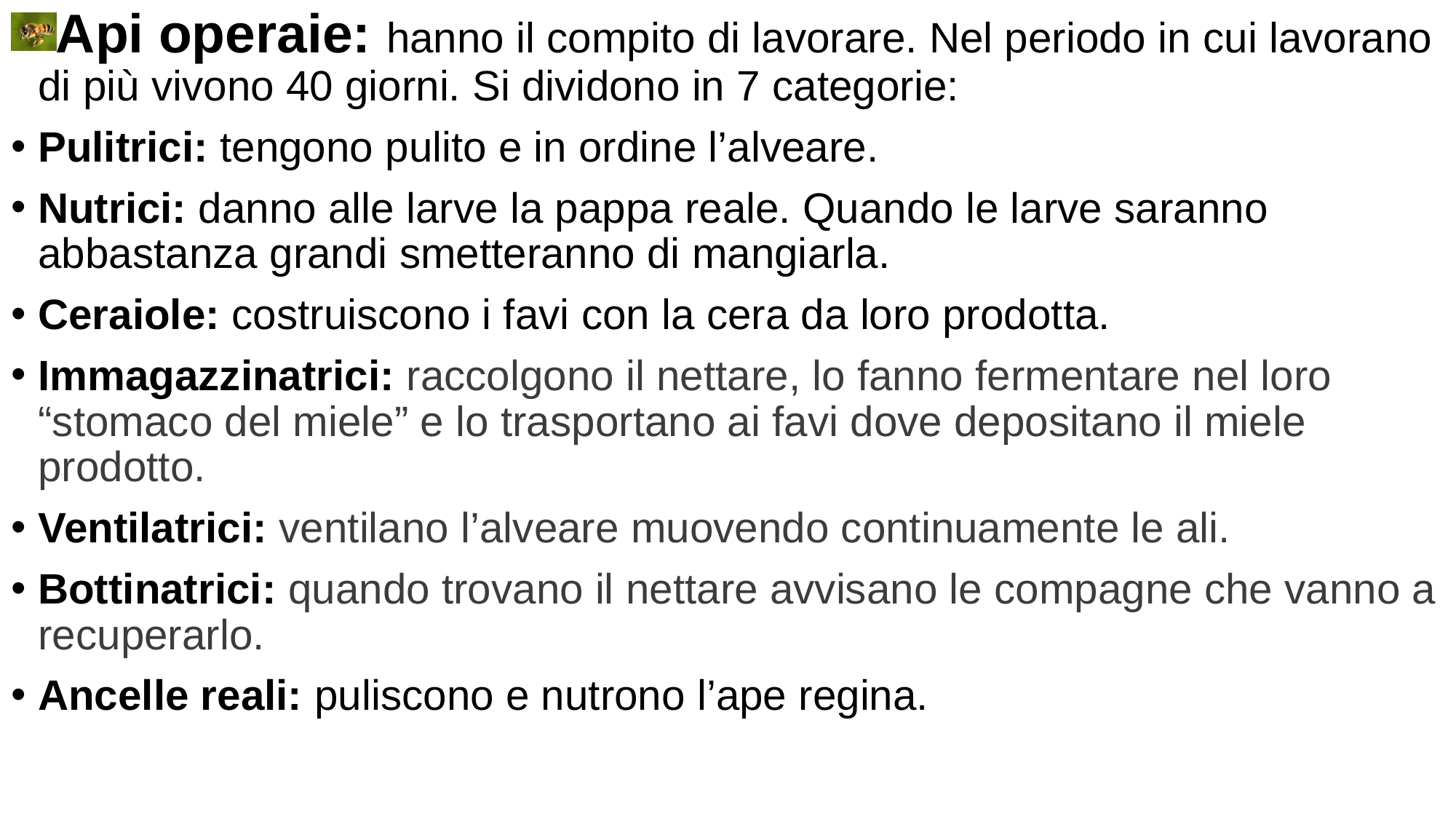

Api operaie: hanno il compito di lavorare. Nel periodo in cui lavorano di più vivono 40 giorni. Si dividono in 7 categorie:
Pulitrici: tengono pulito e in ordine l’alveare.
Nutrici: danno alle larve la pappa reale. Quando le larve saranno abbastanza grandi smetteranno di mangiarla.
Ceraiole: costruiscono i favi con la cera da loro prodotta.
Immagazzinatrici: raccolgono il nettare, lo fanno fermentare nel loro “stomaco del miele” e lo trasportano ai favi dove depositano il miele prodotto.
Ventilatrici: ventilano l’alveare muovendo continuamente le ali.
Bottinatrici: quando trovano il nettare avvisano le compagne che vanno a recuperarlo.
Ancelle reali: puliscono e nutrono l’ape regina.